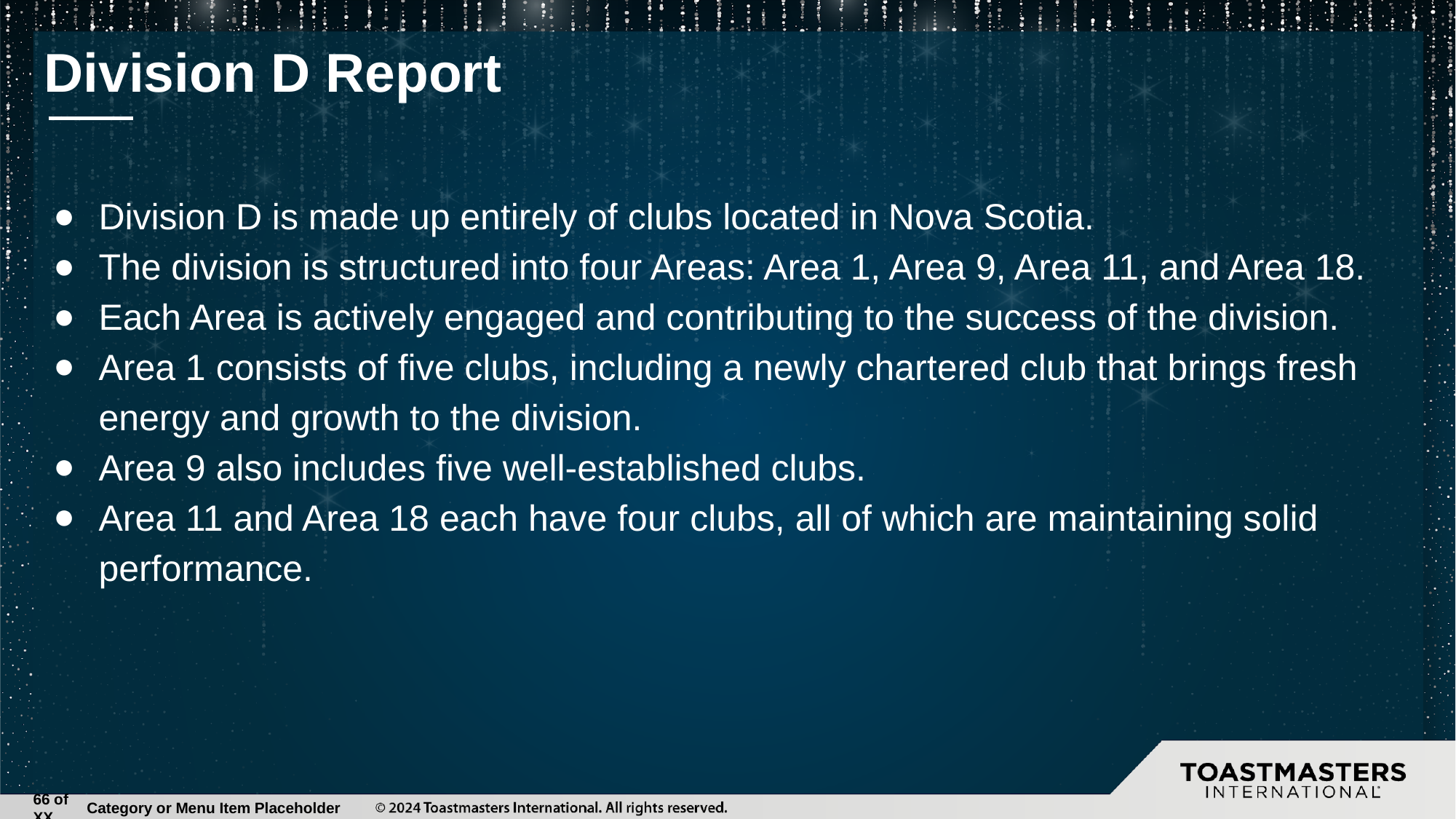

# Division D Report
Division D is made up entirely of clubs located in Nova Scotia.
The division is structured into four Areas: Area 1, Area 9, Area 11, and Area 18.
Each Area is actively engaged and contributing to the success of the division.
Area 1 consists of five clubs, including a newly chartered club that brings fresh energy and growth to the division.
Area 9 also includes five well-established clubs.
Area 11 and Area 18 each have four clubs, all of which are maintaining solid performance.
66 of XX
Category or Menu Item Placeholder